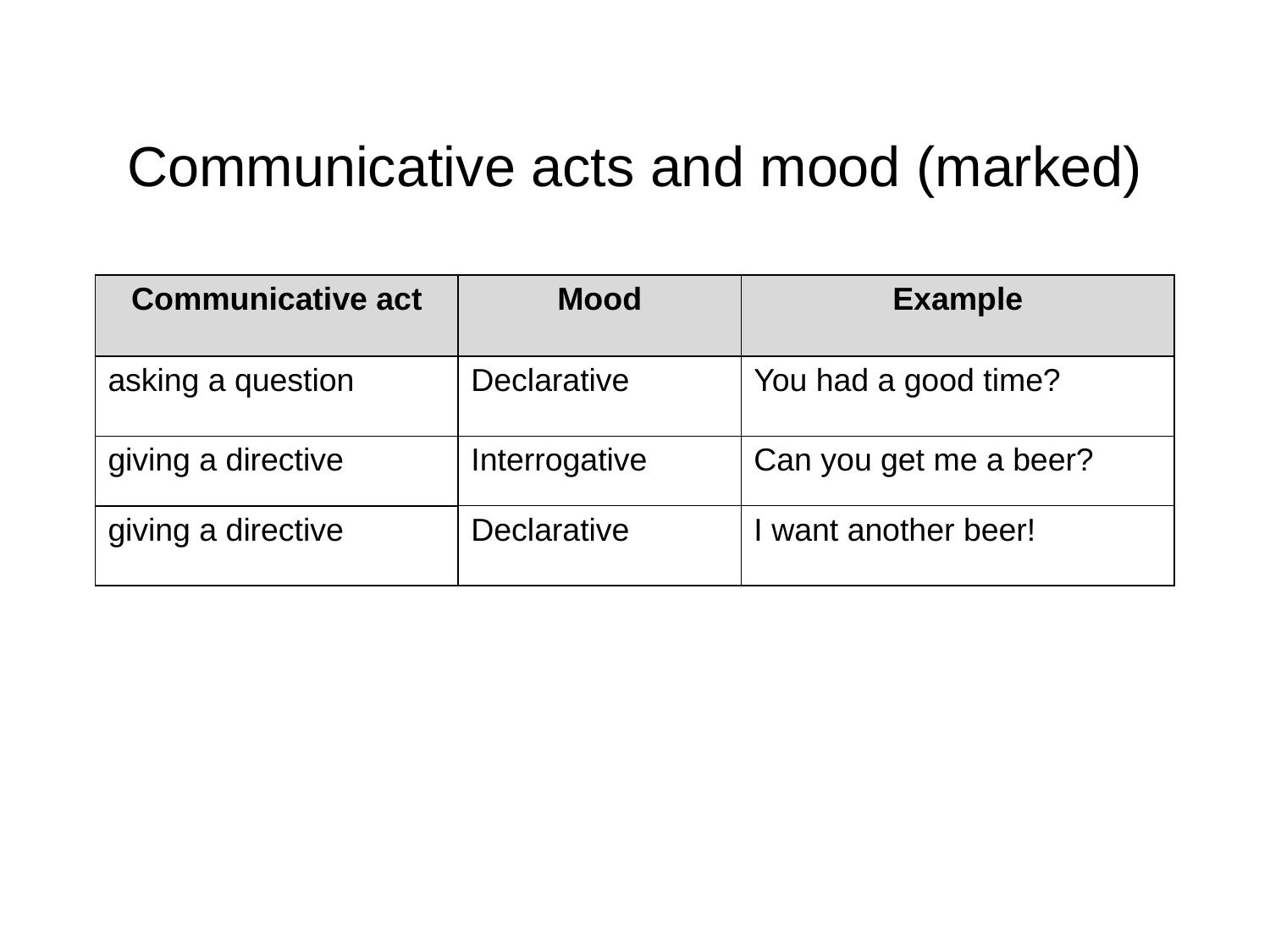

# Communicative acts and mood (marked)
| Communicative act | Mood | Example |
| --- | --- | --- |
| asking a question | Declarative | You had a good time? |
| giving a directive | Interrogative | Can you get me a beer? |
| giving a directive | Declarative | I want another beer! |